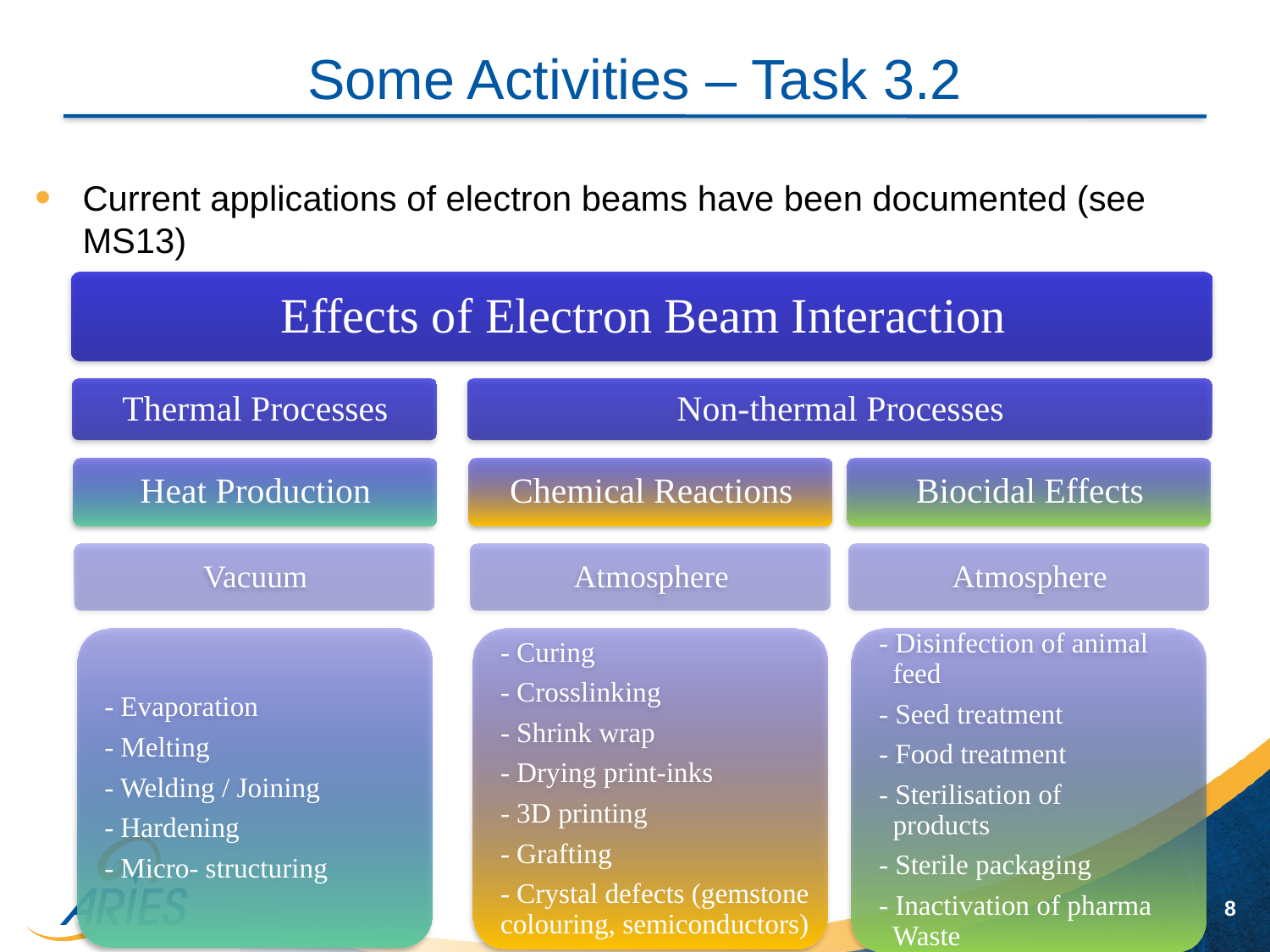

# Some Activities – Task 3.2
Current applications of electron beams have been documented (see MS13)
Effects of Electron Beam Interaction
Thermal Processes
Heat Production
Vacuum
- Evaporation
- Melting
- Welding / Joining
- Hardening
- Micro- structuring
Non-thermal Processes
Chemical Reactions
Atmosphere
- Curing
- Crosslinking
- Shrink wrap
- Drying print-inks
- 3D printing
- Grafting
- Crystal defects (gemstone colouring, semiconductors)
Biocidal Effects
Atmosphere
- Disinfection of animal
  feed
- Seed treatment
- Food treatment
- Sterilisation of
  products
- Sterile packaging
- Inactivation of pharma
  Waste
8